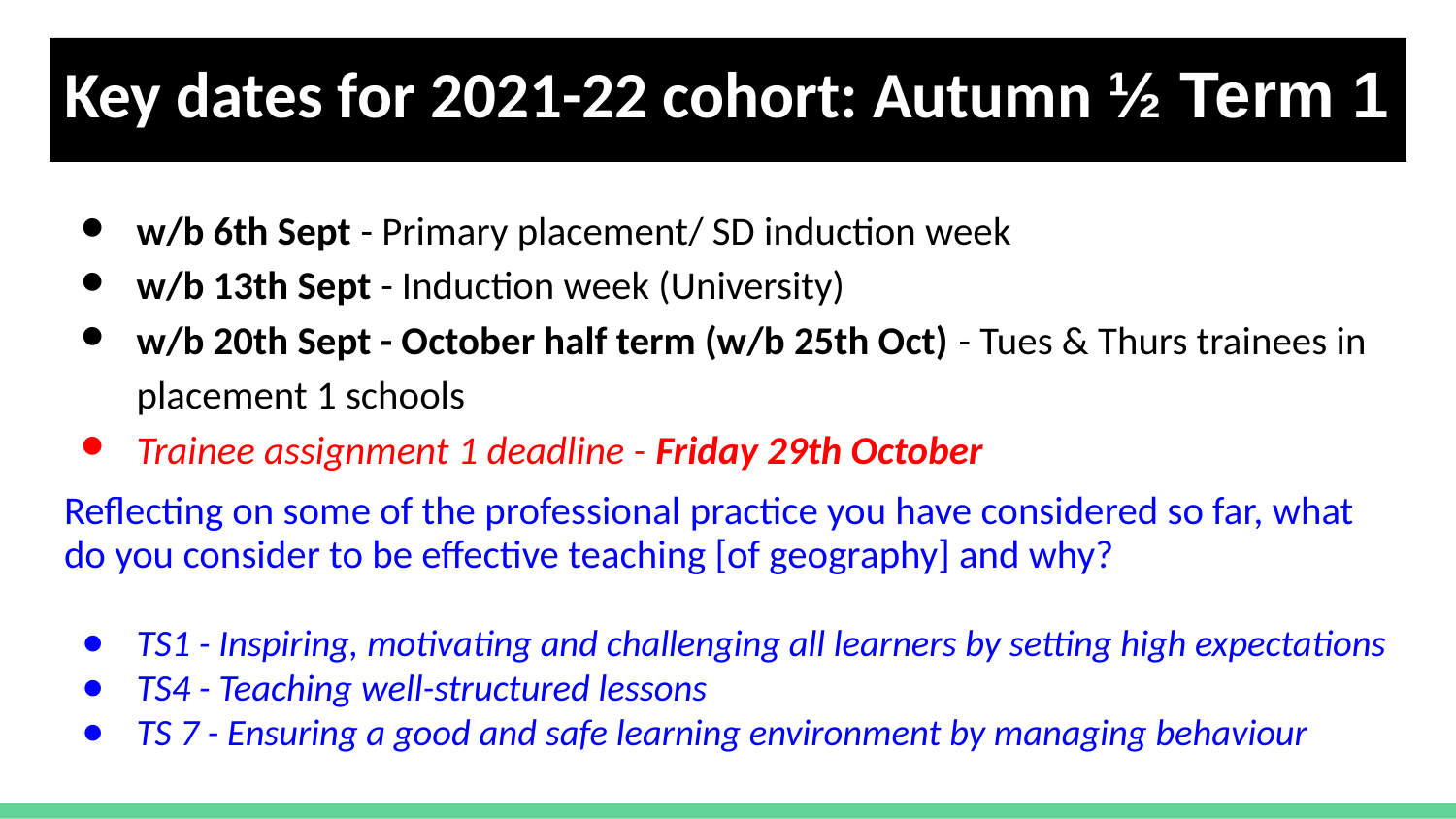

# Key dates for 2021-22 cohort: Autumn ½ Term 1
w/b 6th Sept - Primary placement/ SD induction week
w/b 13th Sept - Induction week (University)
w/b 20th Sept - October half term (w/b 25th Oct) - Tues & Thurs trainees in placement 1 schools
Trainee assignment 1 deadline - Friday 29th October
Reflecting on some of the professional practice you have considered so far, what do you consider to be effective teaching [of geography] and why?

TS1 - Inspiring, motivating and challenging all learners by setting high expectations
TS4 - Teaching well-structured lessons
TS 7 - Ensuring a good and safe learning environment by managing behaviour